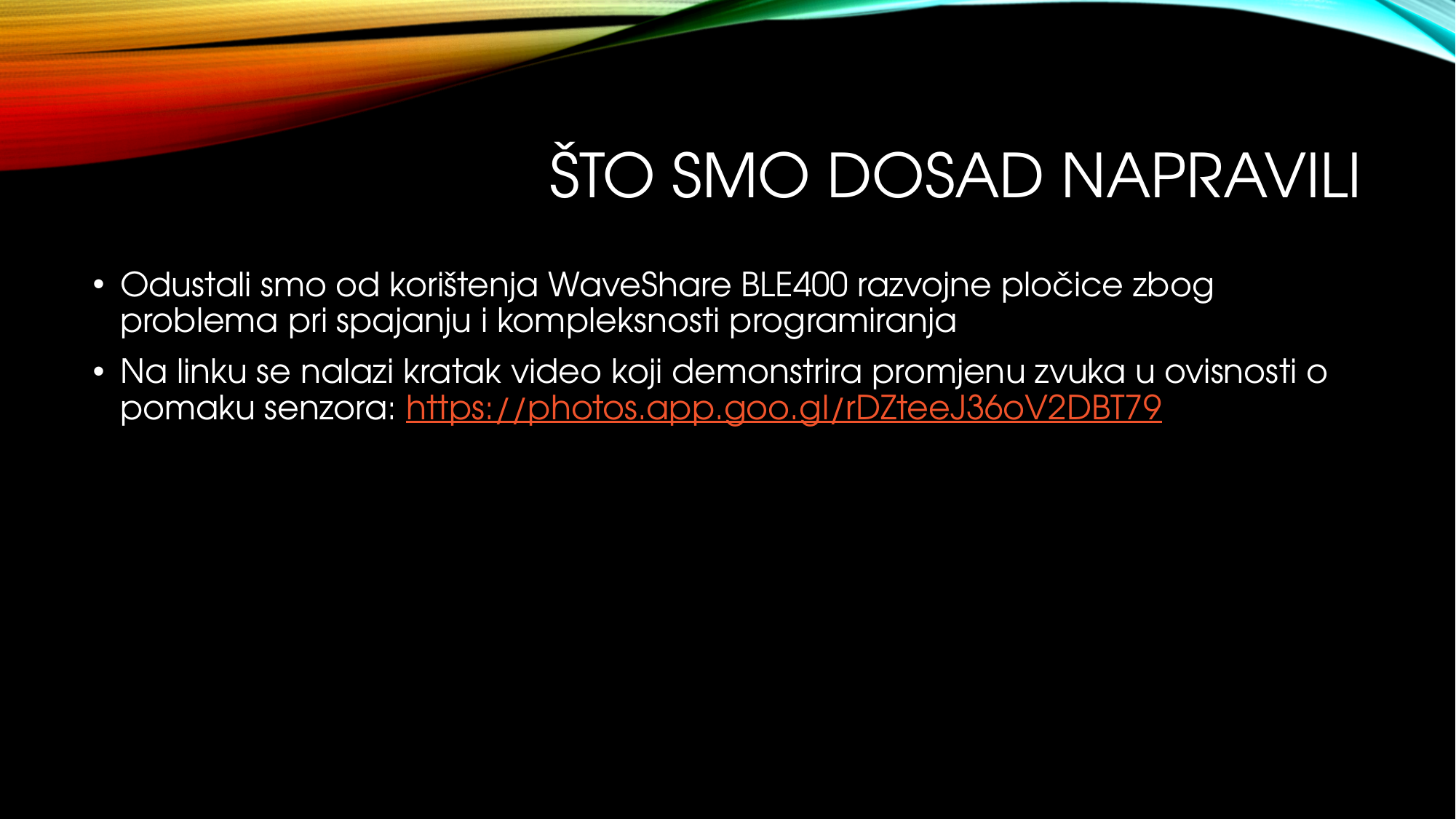

Što smo dosad napravili
Odustali smo od korištenja WaveShare BLE400 razvojne pločice zbog problema pri spajanju i kompleksnosti programiranja
Na linku se nalazi kratak video koji demonstrira promjenu zvuka u ovisnosti o pomaku senzora: https://photos.app.goo.gl/rDZteeJ36oV2DBT79